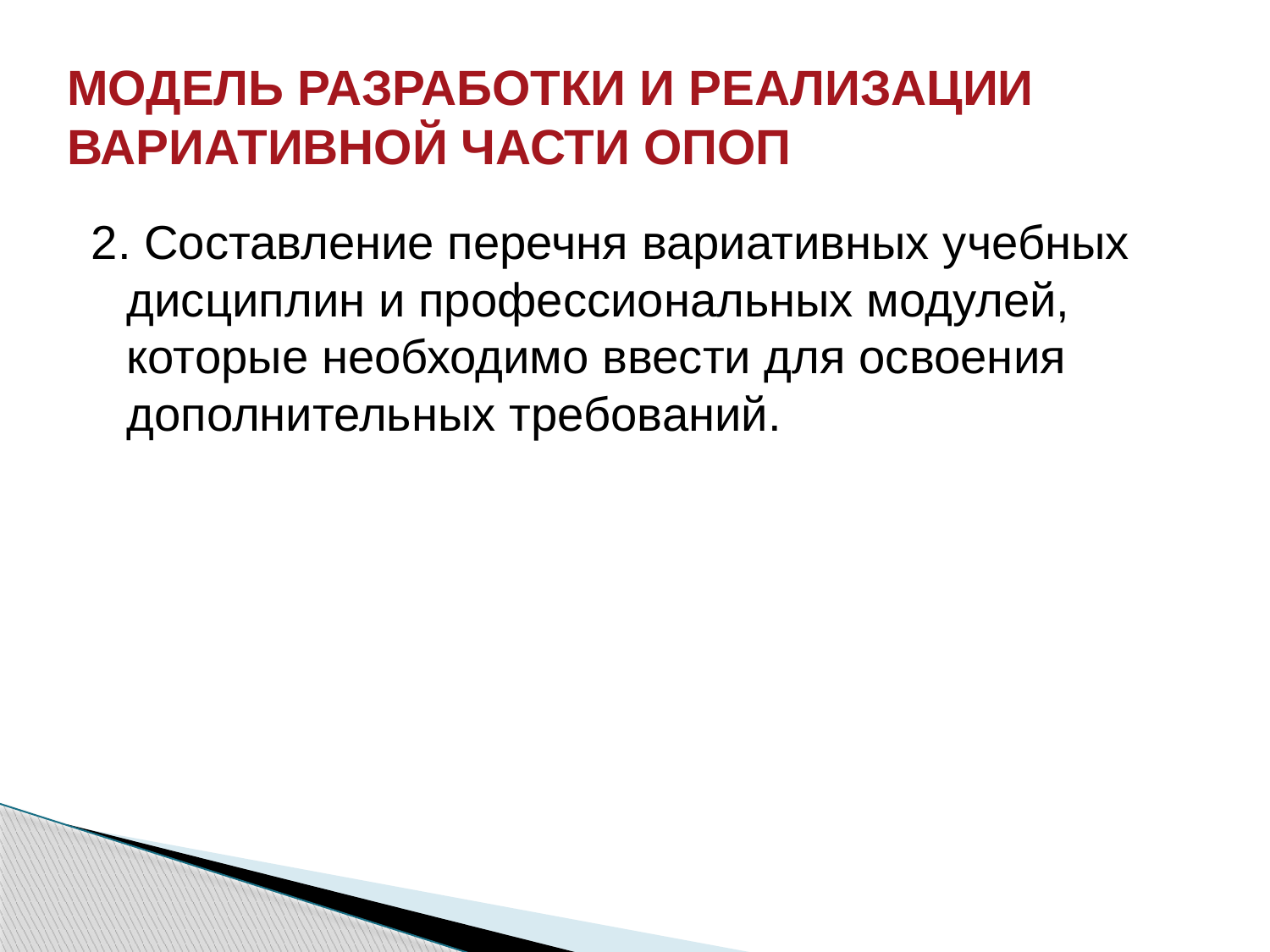

# МОДЕЛЬ РАЗРАБОТКИ И РЕАЛИЗАЦИИ ВАРИАТИВНОЙ ЧАСТИ ОПОП
2. Составление перечня вариативных учебных дисциплин и профессиональных модулей, которые необходимо ввести для освоения дополнительных требований.